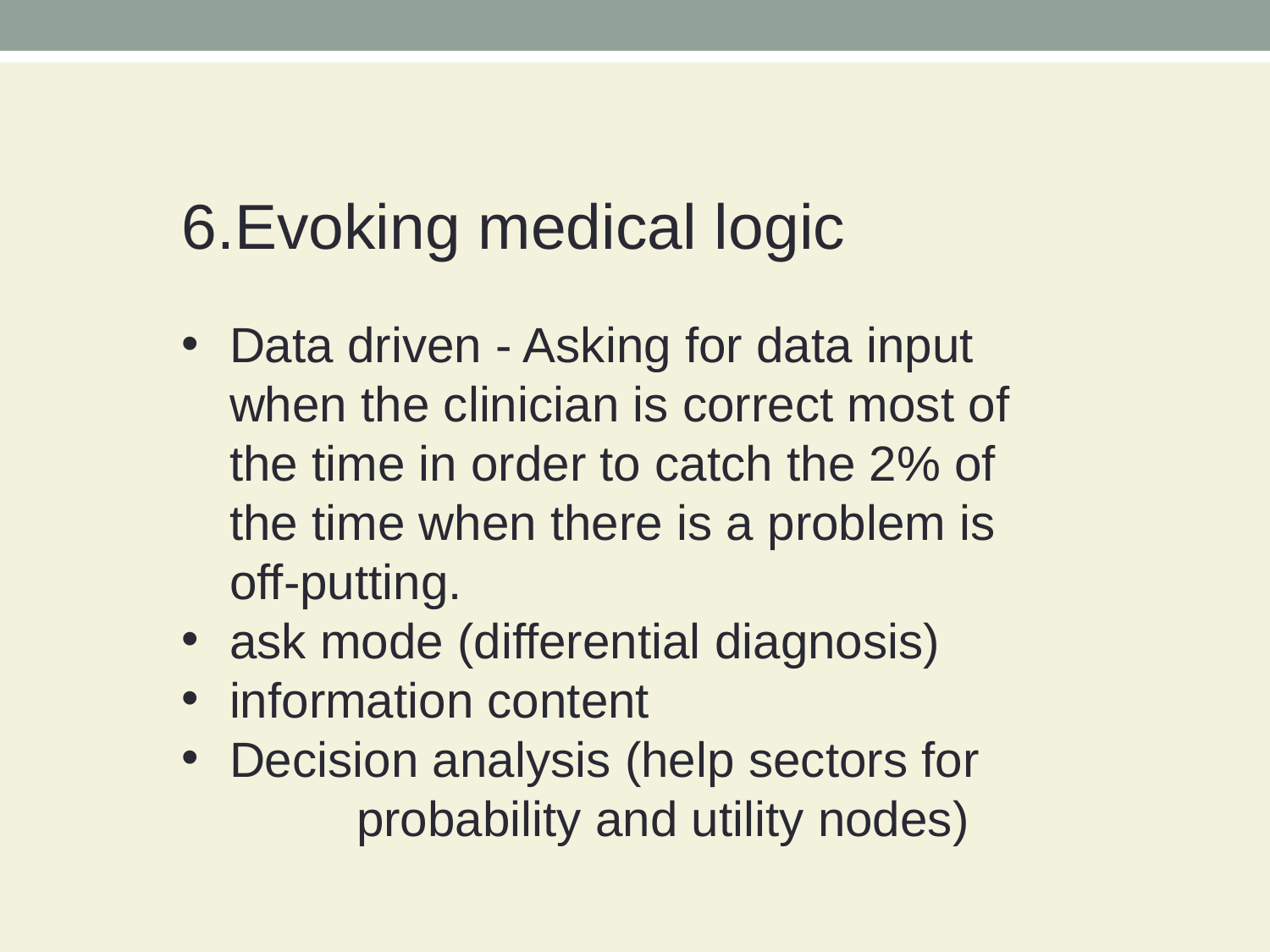

Evoking medical logic

Data driven - Asking for data input when the clinician is correct most of the time in order to catch the 2% of the time when there is a problem is off-putting.
ask mode (differential diagnosis)
information content
Decision analysis (help sectors for 	probability and utility nodes)